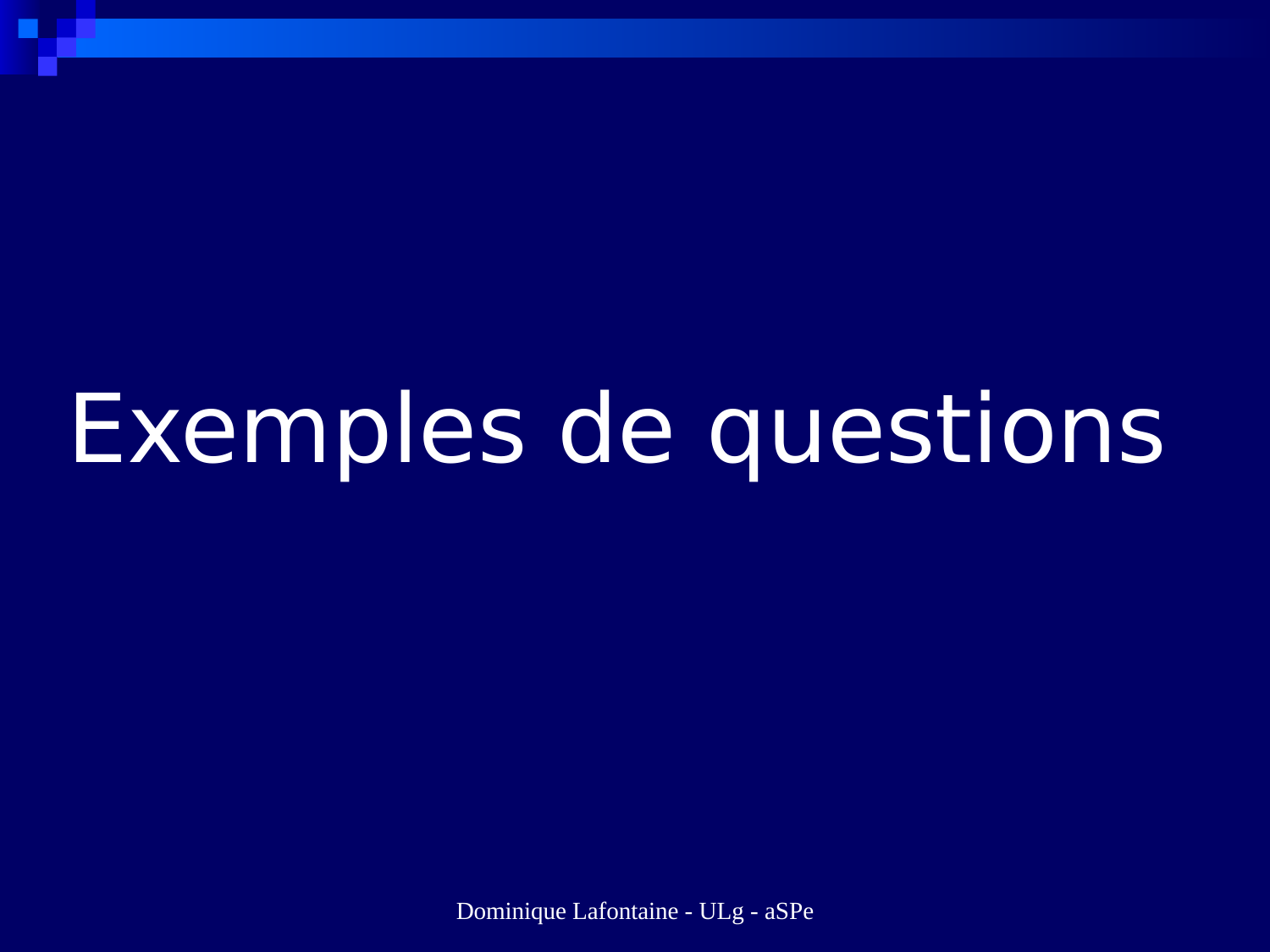

# Exemples de questions
Dominique Lafontaine - ULg - aSPe